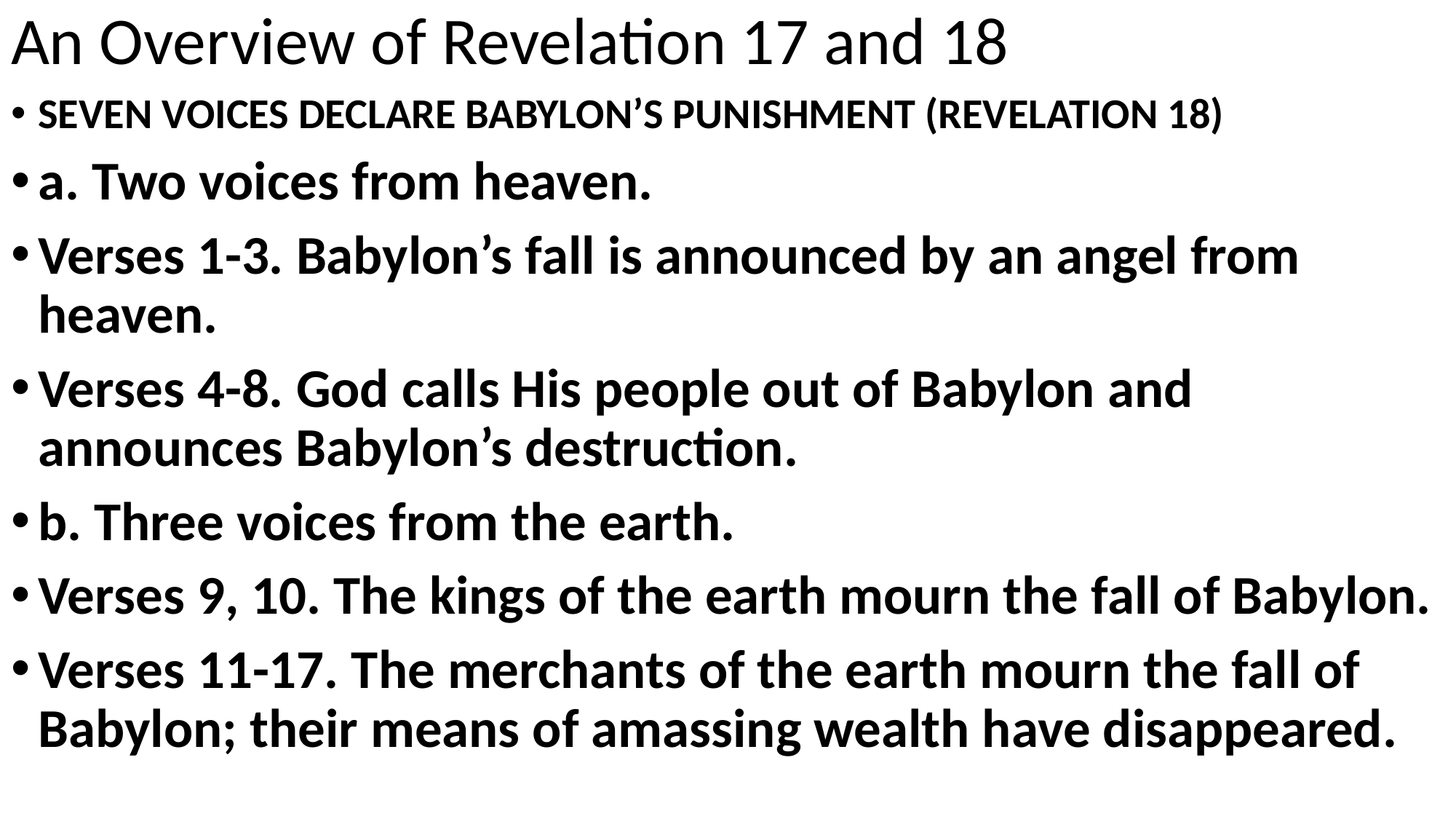

# An Overview of Revelation 17 and 18
SEVEN VOICES DECLARE BABYLON’S PUNISHMENT (REVELATION 18)
a. Two voices from heaven.
Verses 1-3. Babylon’s fall is announced by an angel from heaven.
Verses 4-8. God calls His people out of Babylon and announces Babylon’s destruction.
b. Three voices from the earth.
Verses 9, 10. The kings of the earth mourn the fall of Babylon.
Verses 11-17. The merchants of the earth mourn the fall of Babylon; their means of amassing wealth have disappeared.